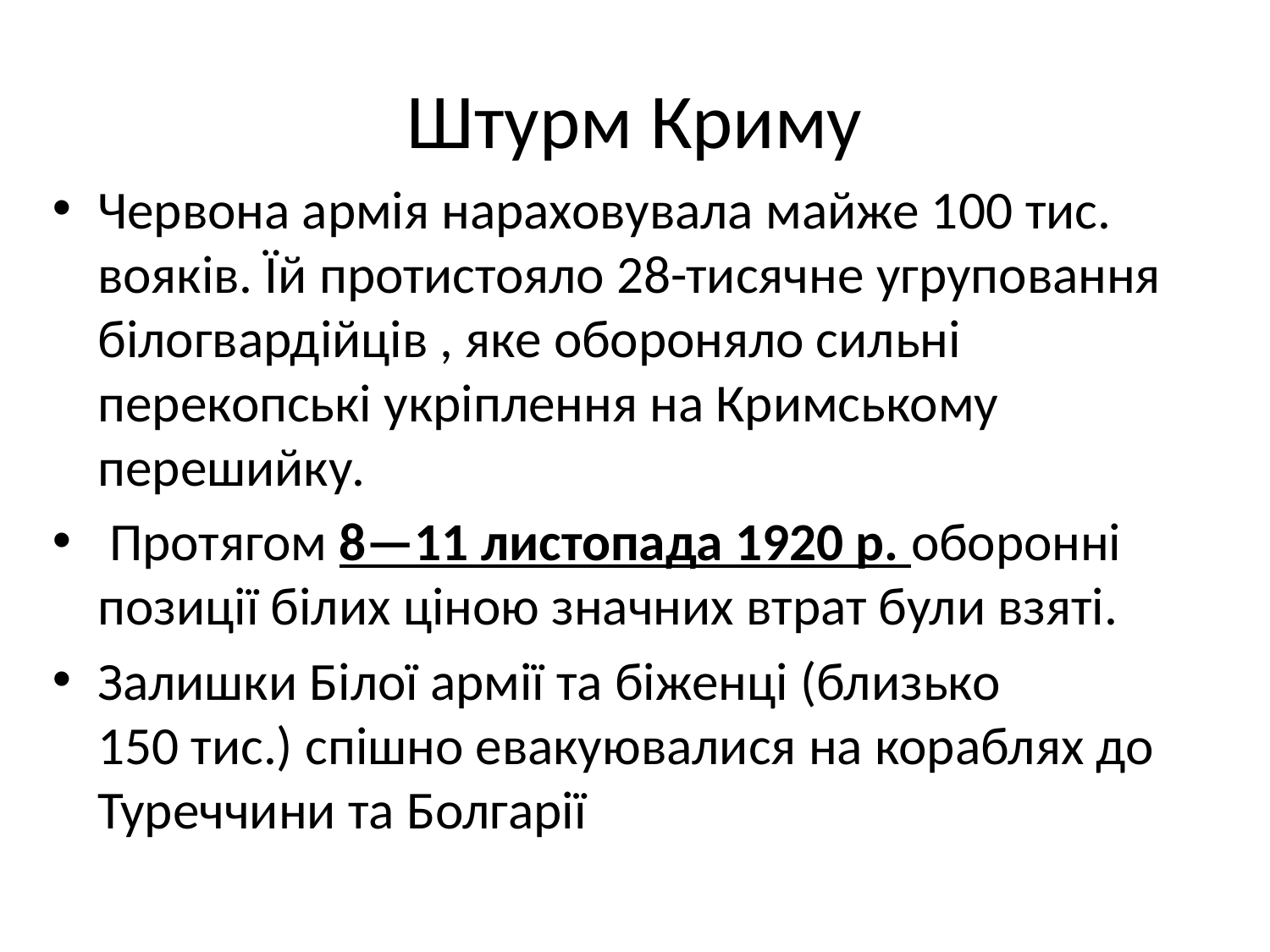

# Штурм Криму
Червона армія нараховувала майже 100 тис. вояків. Їй протистояло 28-тисячне угруповання білогвардійців , яке обороняло сильні перекопські укріплення на Кримському перешийку.
 Протягом 8—11 листопада 1920 р. оборонні позиції білих ціною значних втрат були взяті.
Залишки Білої армії та біженці (близько 150 тис.) спішно евакуювалися на кораблях до Туреччини та Болгарії